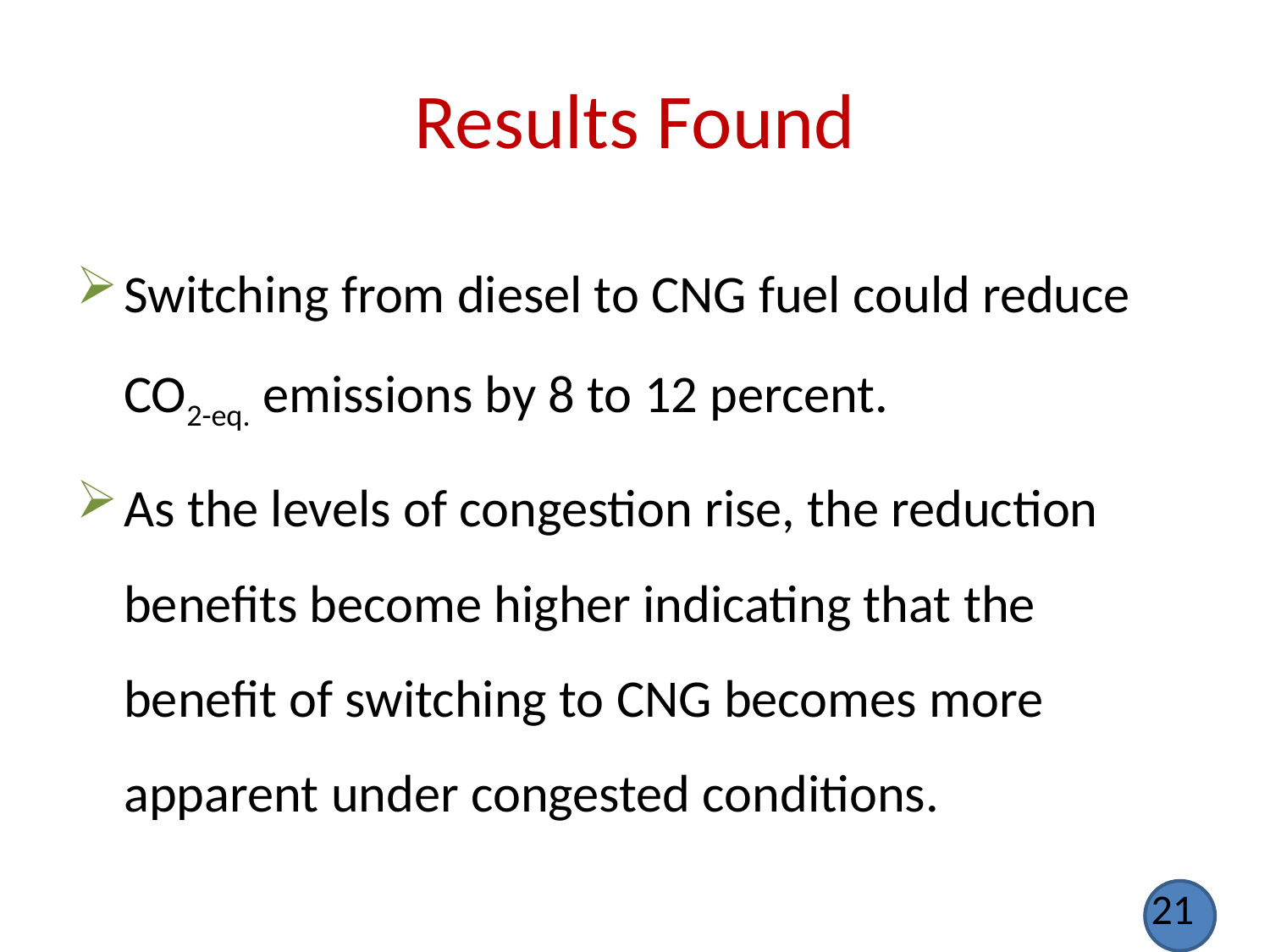

# Results Found
Switching from diesel to CNG fuel could reduce CO2-eq. emissions by 8 to 12 percent.
As the levels of congestion rise, the reduction benefits become higher indicating that the benefit of switching to CNG becomes more apparent under congested conditions.

21